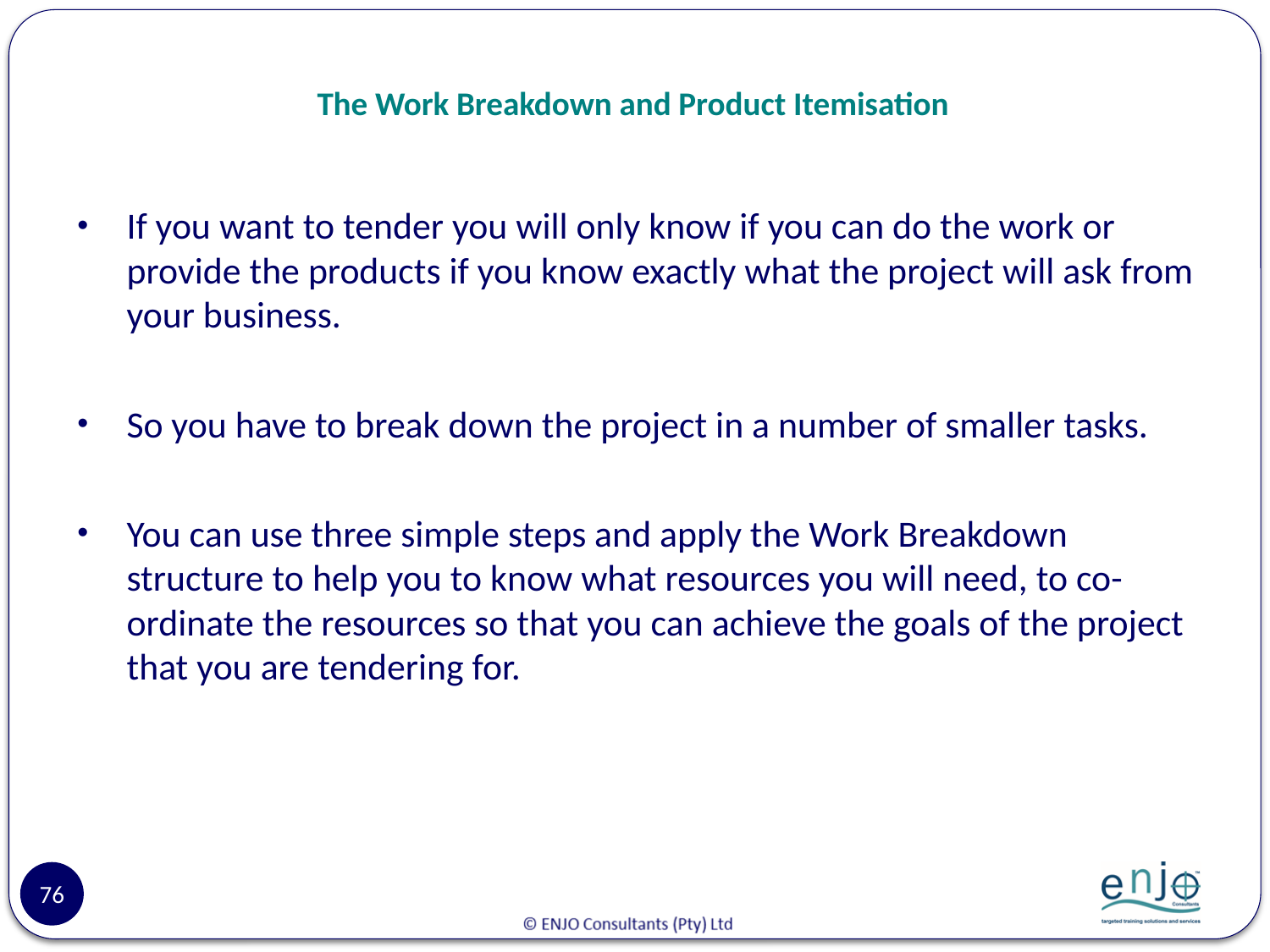

# The Work Breakdown and Product Itemisation
If you want to tender you will only know if you can do the work or provide the products if you know exactly what the project will ask from your business.

So you have to break down the project in a number of smaller tasks.

You can use three simple steps and apply the Work Breakdown structure to help you to know what resources you will need, to co-ordinate the resources so that you can achieve the goals of the project that you are tendering for.

76